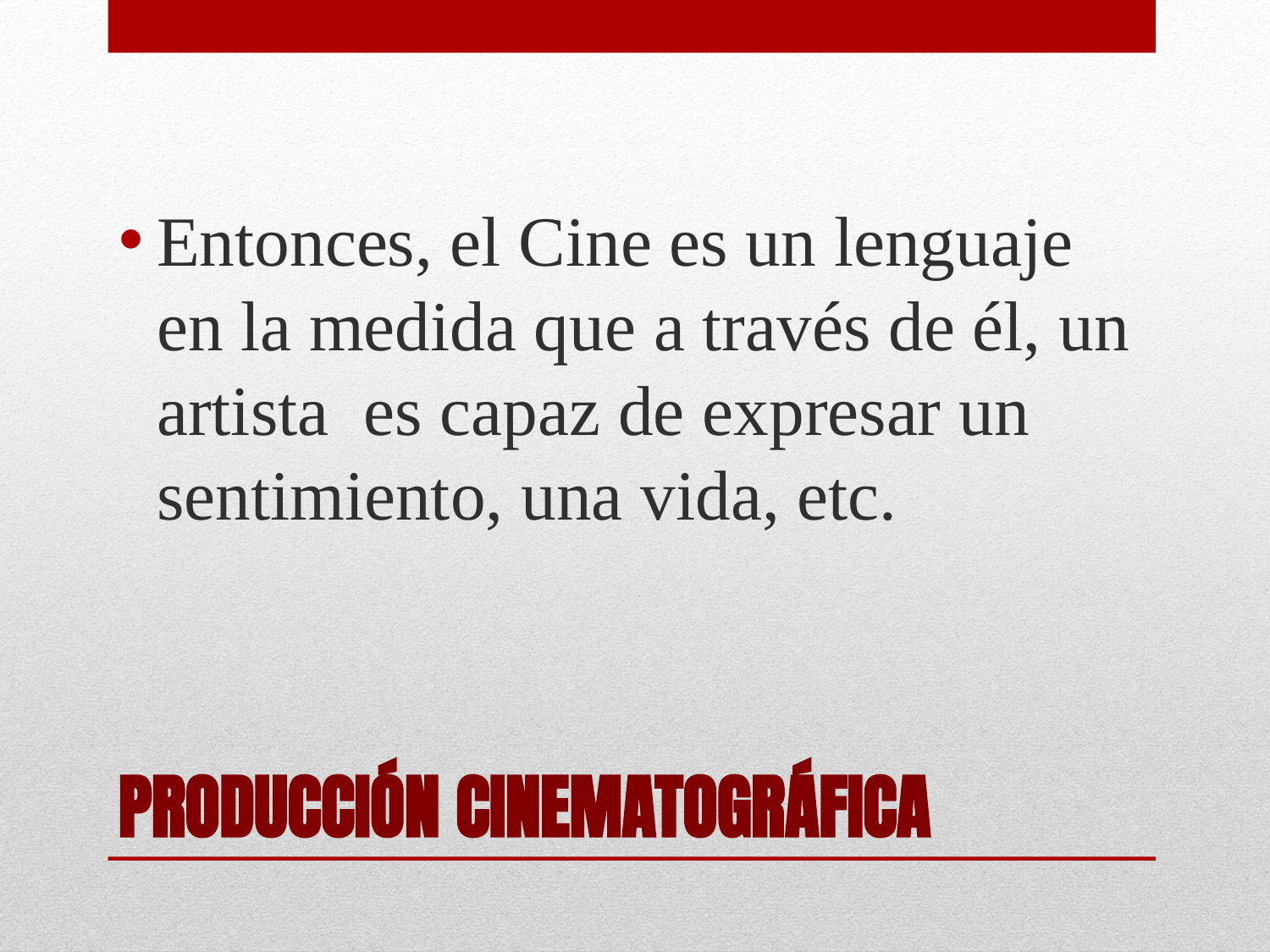

Entonces, el Cine es un lenguaje en la medida que a través de él, un artista  es capaz de expresar un sentimiento, una vida, etc.
# Producción Cinematográfica